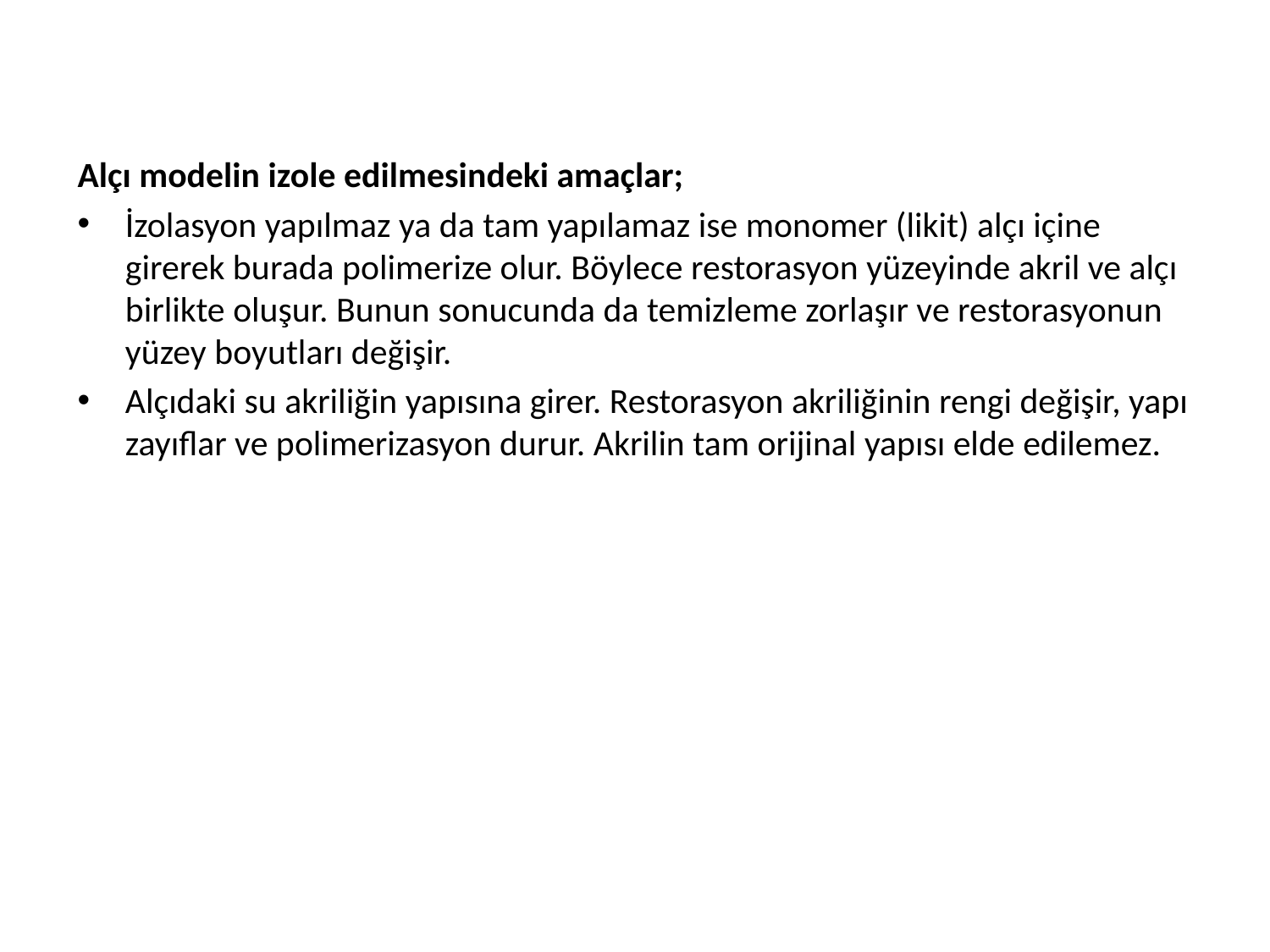

Alçı modelin izole edilmesindeki amaçlar;
İzolasyon yapılmaz ya da tam yapılamaz ise monomer (likit) alçı içine girerek burada polimerize olur. Böylece restorasyon yüzeyinde akril ve alçı birlikte oluşur. Bunun sonucunda da temizleme zorlaşır ve restorasyonun yüzey boyutları değişir.
Alçıdaki su akriliğin yapısına girer. Restorasyon akriliğinin rengi değişir, yapı zayıflar ve polimerizasyon durur. Akrilin tam orijinal yapısı elde edilemez.